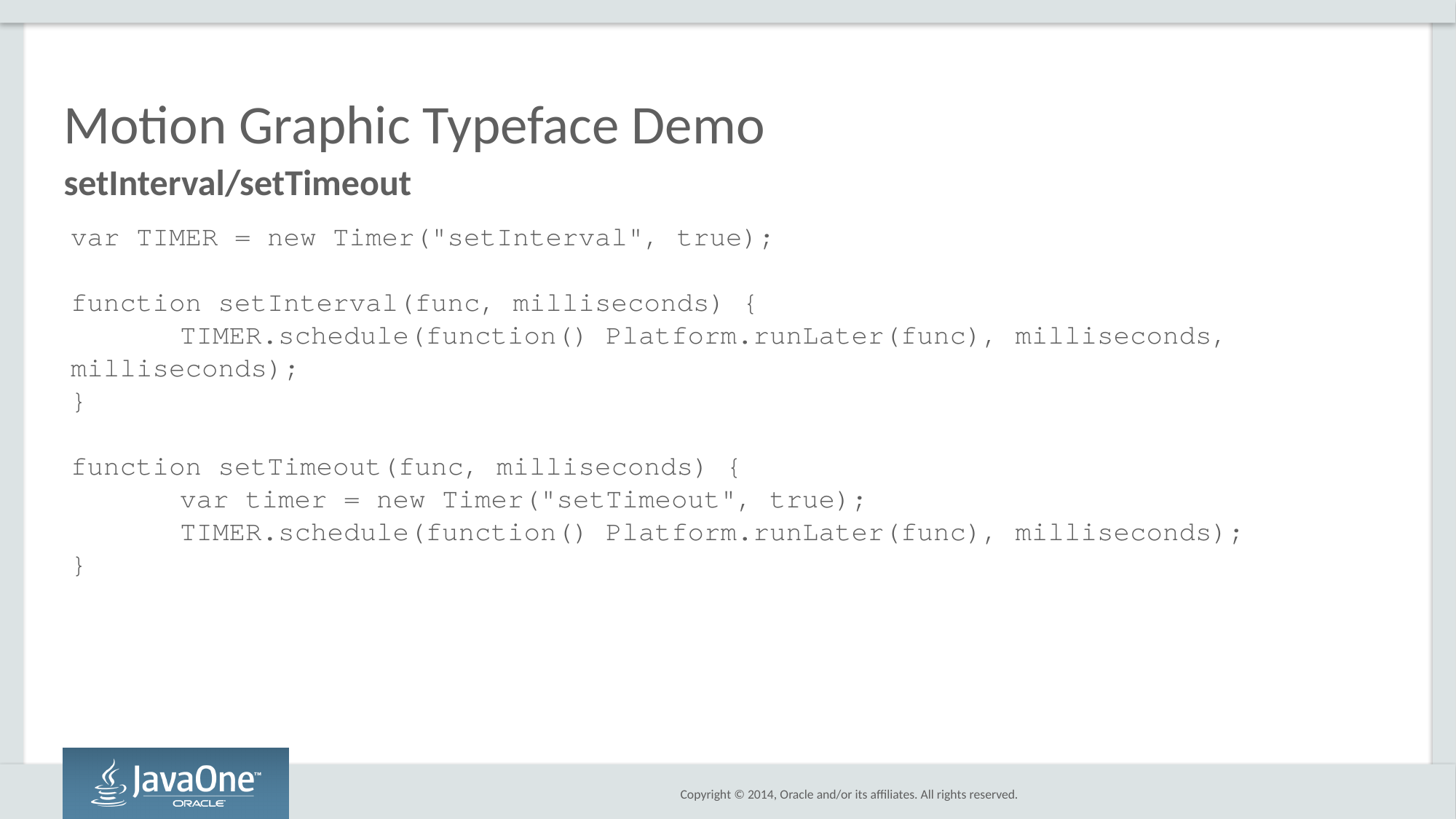

# Motion Graphic Typeface Demo
setInterval/setTimeout

var TIMER = new Timer("setInterval", true);

function setInterval(func, milliseconds) {
	TIMER.schedule(function() Platform.runLater(func), milliseconds, milliseconds);
}

function setTimeout(func, milliseconds) {
	var timer = new Timer("setTimeout", true);
	TIMER.schedule(function() Platform.runLater(func), milliseconds);
}